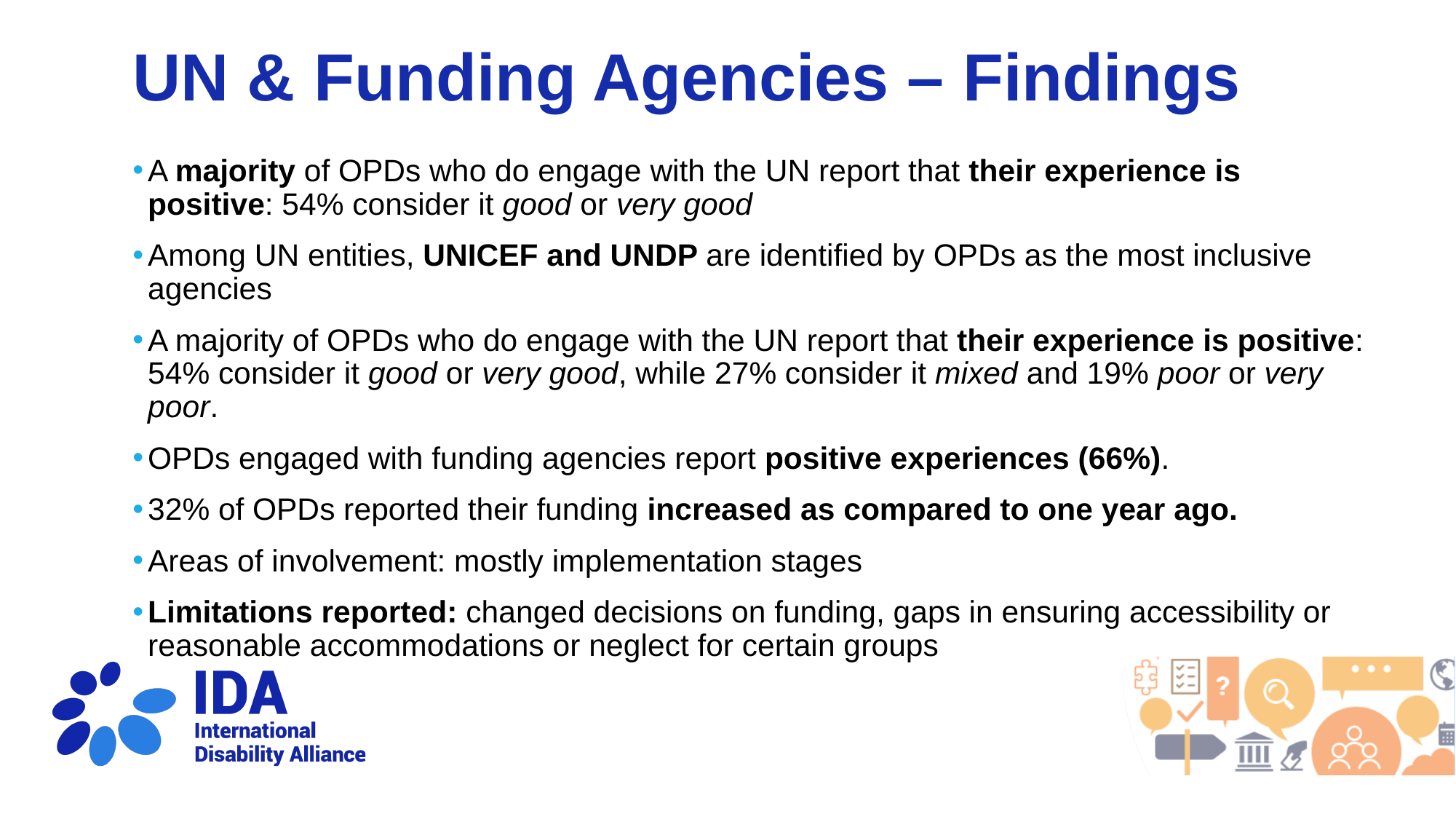

UN & Funding Agencies – Findings
A majority of OPDs who do engage with the UN report that their experience is positive: 54% consider it good or very good
Among UN entities, UNICEF and UNDP are identified by OPDs as the most inclusive agencies
A majority of OPDs who do engage with the UN report that their experience is positive: 54% consider it good or very good, while 27% consider it mixed and 19% poor or very poor.
OPDs engaged with funding agencies report positive experiences (66%).
32% of OPDs reported their funding increased as compared to one year ago.
Areas of involvement: mostly implementation stages
Limitations reported: changed decisions on funding, gaps in ensuring accessibility or reasonable accommodations or neglect for certain groups